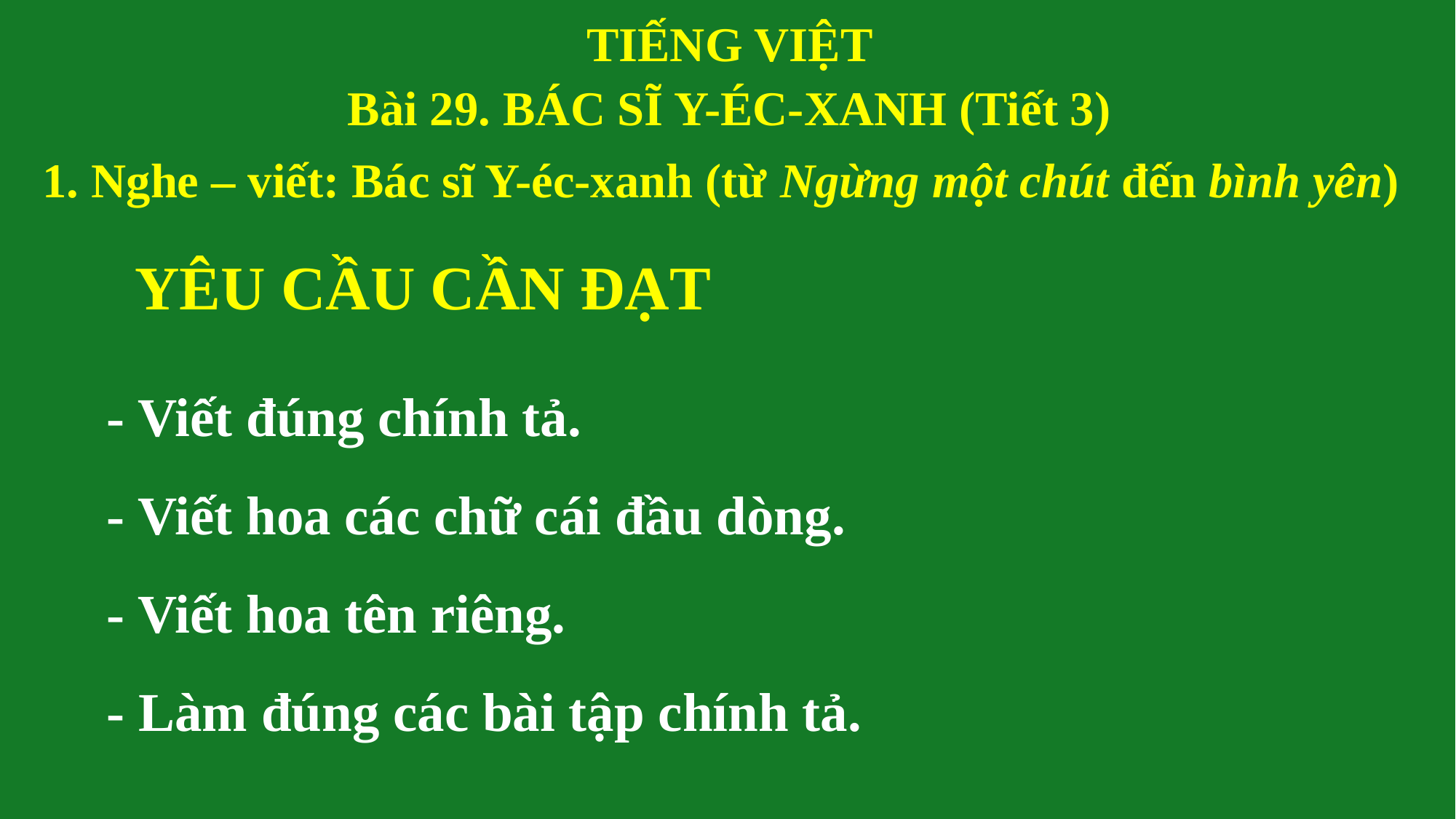

TIẾNG VIỆT
Bài 29. BÁC SĨ Y-ÉC-XANH (Tiết 3)
1. Nghe – viết: Bác sĩ Y-éc-xanh (từ Ngừng một chút đến bình yên)
# YÊU CẦU CẦN ĐẠT
- Viết đúng chính tả.
- Viết hoa các chữ cái đầu dòng.
- Viết hoa tên riêng.
- Làm đúng các bài tập chính tả.